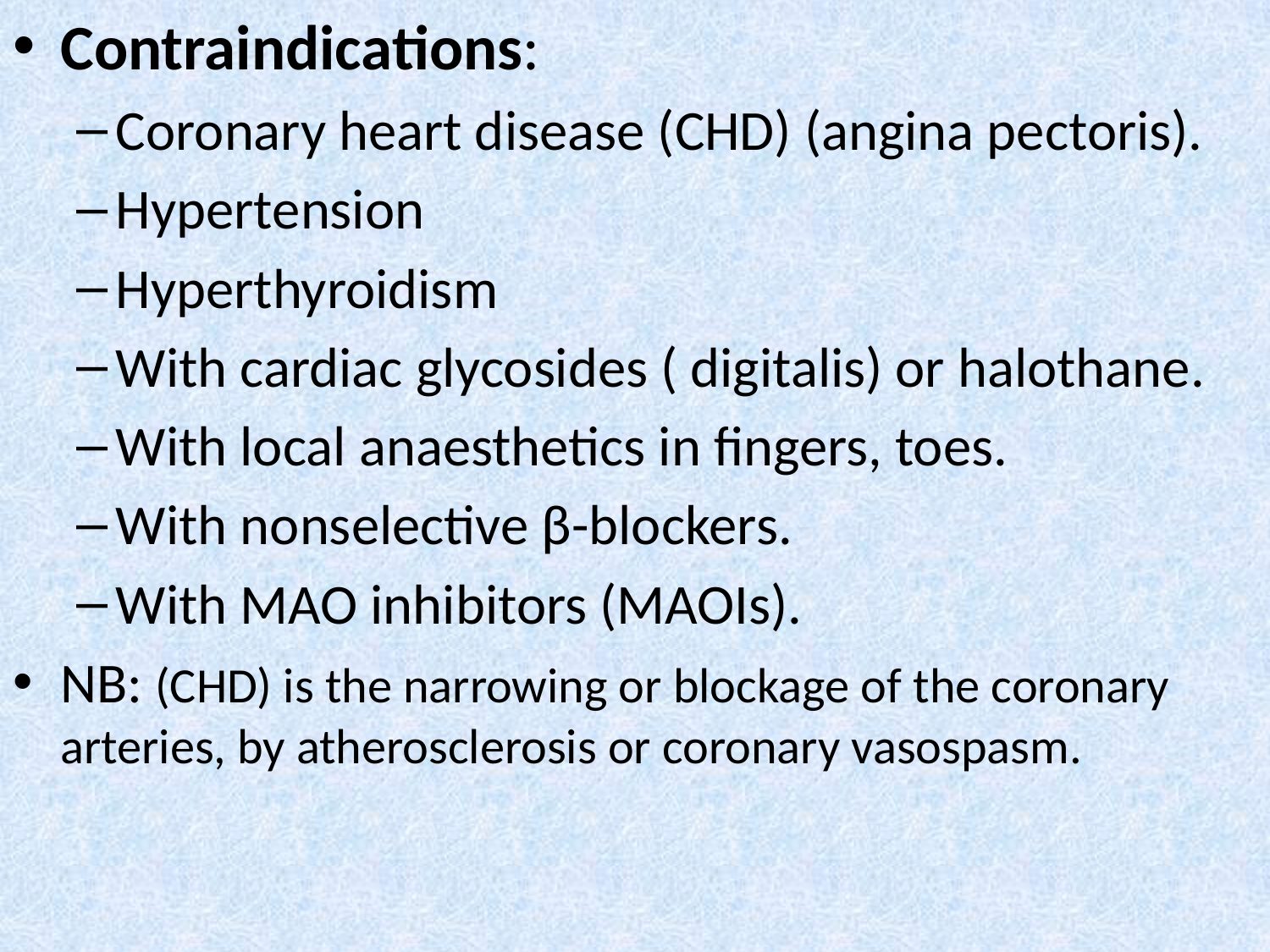

Contraindications:
Coronary heart disease (CHD) (angina pectoris).
Hypertension
Hyperthyroidism
With cardiac glycosides ( digitalis) or halothane.
With local anaesthetics in fingers, toes.
With nonselective β-blockers.
With MAO inhibitors (MAOIs).
NB: (CHD) is the narrowing or blockage of the coronary arteries, by atherosclerosis or coronary vasospasm.